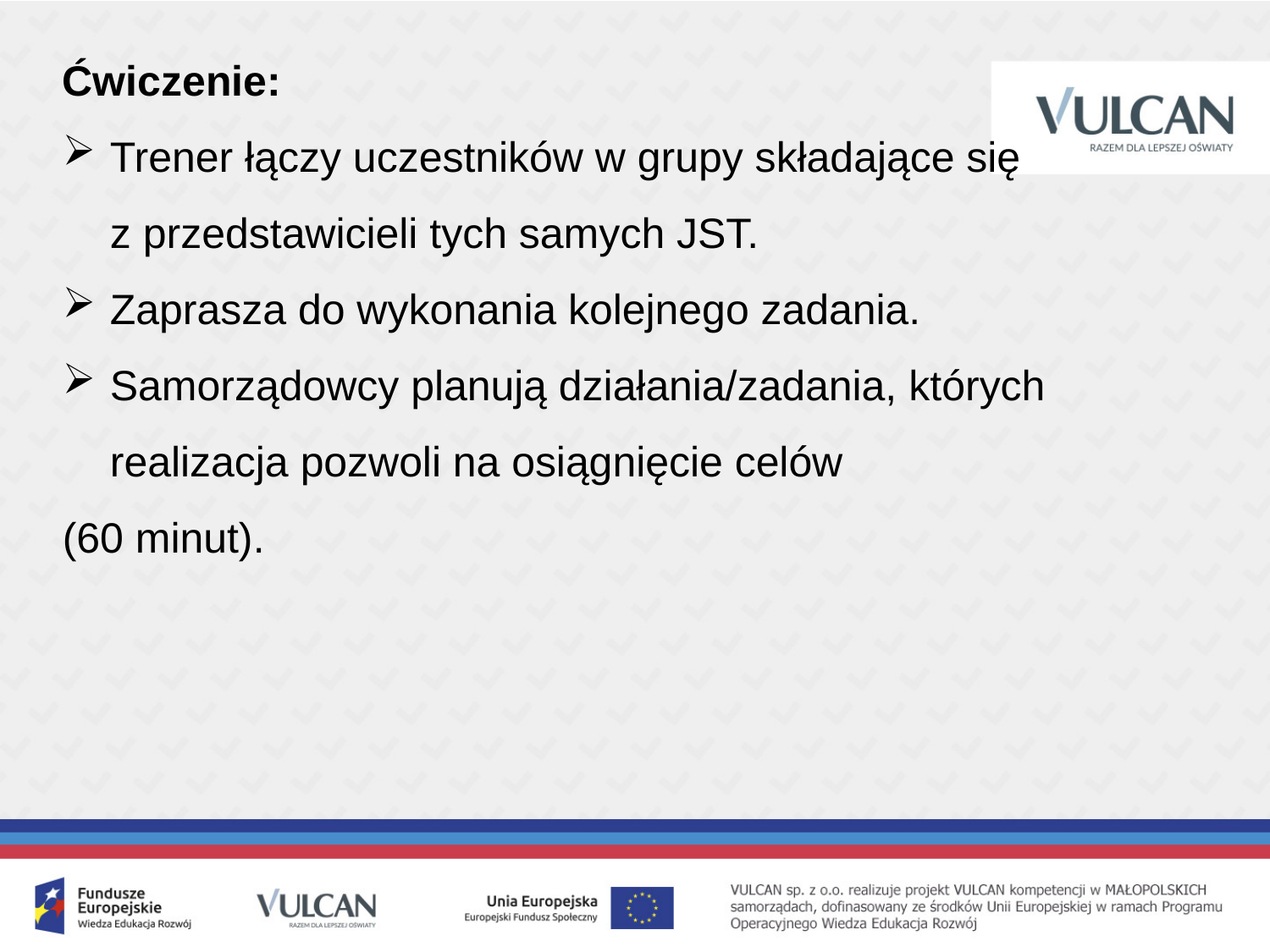

Ćwiczenie:
Trener łączy uczestników w grupy składające się z przedstawicieli tych samych JST.
Zaprasza do wykonania kolejnego zadania.
Samorządowcy planują działania/zadania, których realizacja pozwoli na osiągnięcie celów
(60 minut).